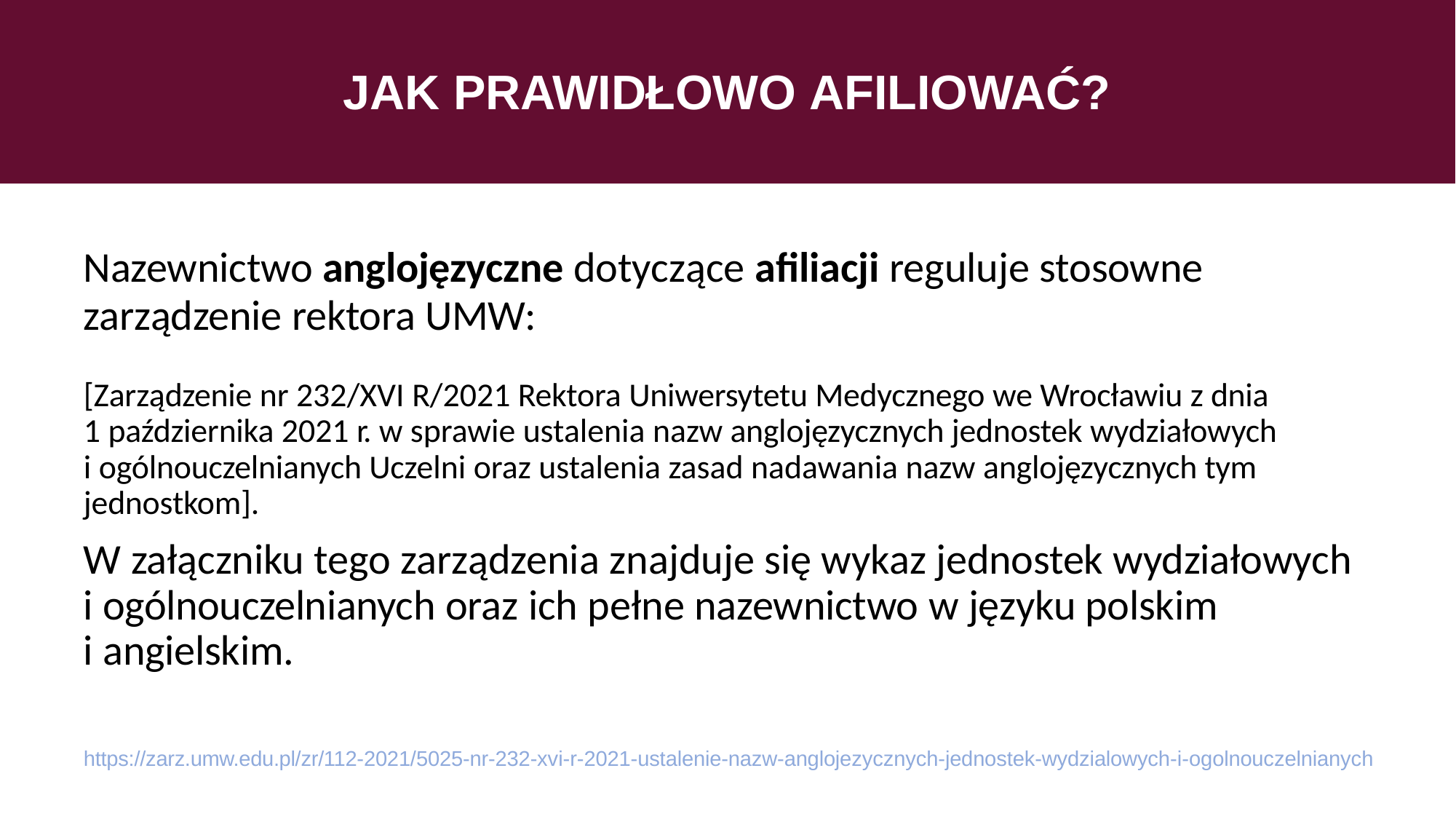

# JAK PRAWIDŁOWO AFILIOWAĆ?
Nazewnictwo anglojęzyczne dotyczące afiliacji reguluje stosowne
zarządzenie rektora UMW:
[Zarządzenie nr 232/XVI R/2021 Rektora Uniwersytetu Medycznego we Wrocławiu z dnia 1 października 2021 r. w sprawie ustalenia nazw anglojęzycznych jednostek wydziałowych i ogólnouczelnianych Uczelni oraz ustalenia zasad nadawania nazw anglojęzycznych tym jednostkom].
W załączniku tego zarządzenia znajduje się wykaz jednostek wydziałowych i ogólnouczelnianych oraz ich pełne nazewnictwo w języku polskim
i angielskim.
https://zarz.umw.edu.pl/zr/112-2021/5025-nr-232-xvi-r-2021-ustalenie-nazw-anglojezycznych-jednostek-wydzialowych-i-ogolnouczelnianych